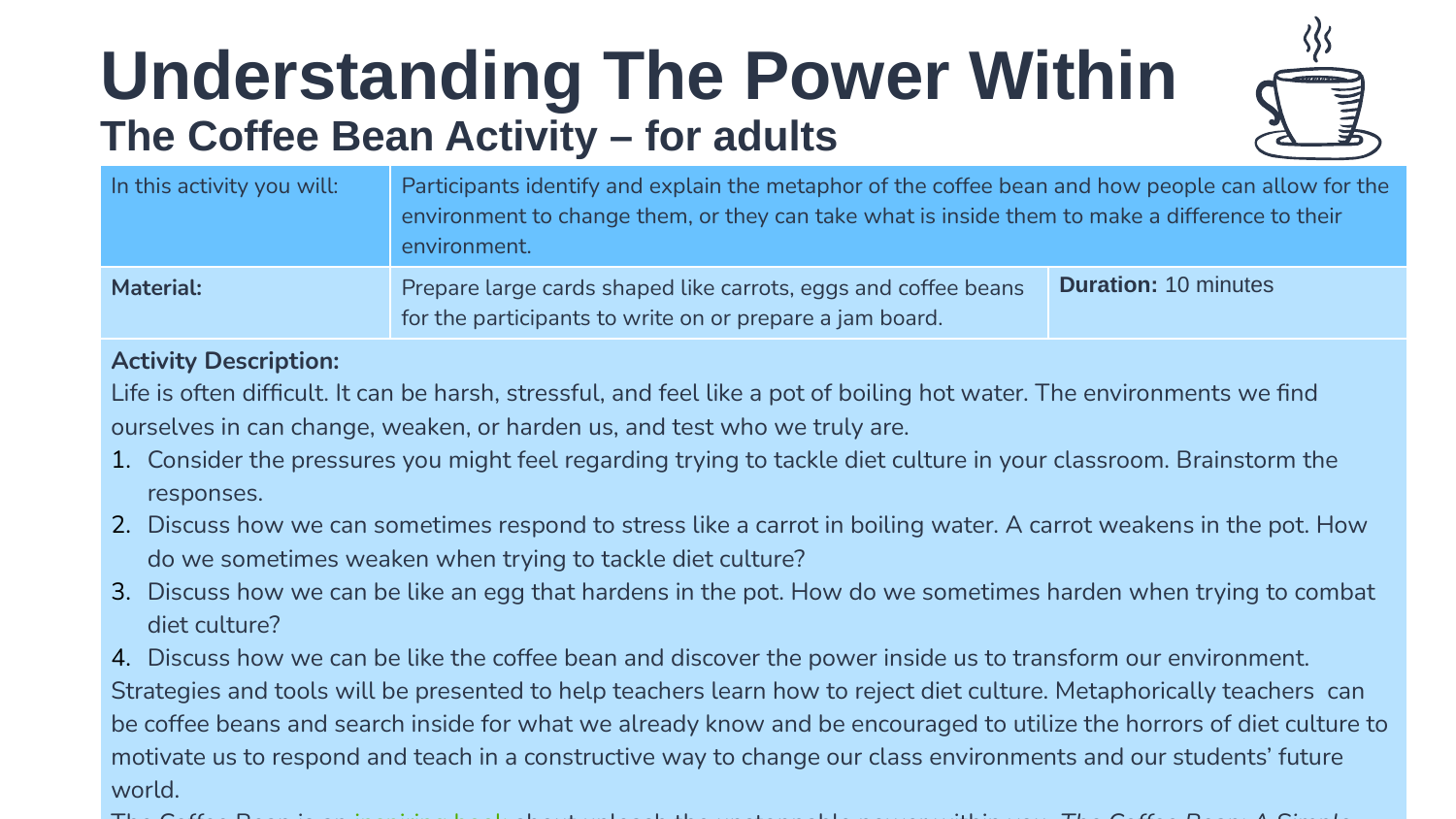

# Understanding The Power Within The Coffee Bean Activity – for adults
| In this activity you will: | Participants identify and explain the metaphor of the coffee bean and how people can allow for the environment to change them, or they can take what is inside them to make a difference to their environment. |  |
| --- | --- | --- |
| Material: | Prepare large cards shaped like carrots, eggs and coffee beans for the participants to write on or prepare a jam board. | Duration: 10 minutes |
| Activity Description: Life is often difficult. It can be harsh, stressful, and feel like a pot of boiling hot water. The environments we find ourselves in can change, weaken, or harden us, and test who we truly are. Consider the pressures you might feel regarding trying to tackle diet culture in your classroom. Brainstorm the responses. Discuss how we can sometimes respond to stress like a carrot in boiling water. A carrot weakens in the pot. How do we sometimes weaken when trying to tackle diet culture? Discuss how we can be like an egg that hardens in the pot. How do we sometimes harden when trying to combat diet culture? Discuss how we can be like the coffee bean and discover the power inside us to transform our environment. Strategies and tools will be presented to help teachers learn how to reject diet culture. Metaphorically teachers can be coffee beans and search inside for what we already know and be encouraged to utilize the horrors of diet culture to motivate us to respond and teach in a constructive way to change our class environments and our students’ future world. The Coffee Bean is an inspiring book about unleash the unstoppable power within you. The Coffee Bean: A Simple Lesson to Create Positive Change (Jon Gordon) Hardcover – July 2, 2019 |  |  |